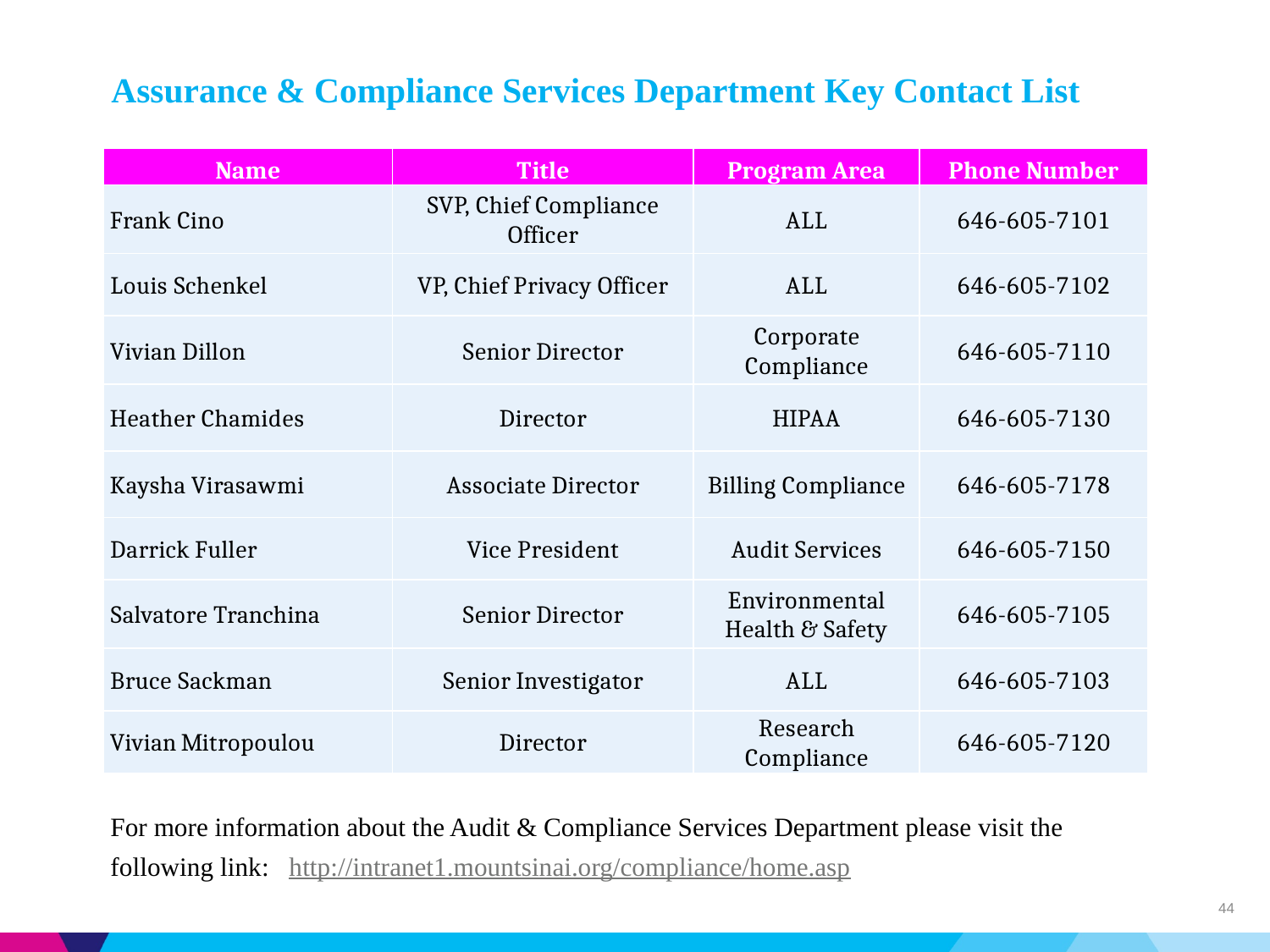

# Assurance & Compliance Services Department Key Contact List
| Name | Title | Program Area | Phone Number |
| --- | --- | --- | --- |
| Frank Cino | SVP, Chief Compliance Officer | ALL | 646-605-7101 |
| Louis Schenkel | VP, Chief Privacy Officer | ALL | 646-605-7102 |
| Vivian Dillon | Senior Director | Corporate Compliance | 646-605-7110 |
| Heather Chamides | Director | HIPAA | 646-605-7130 |
| Kaysha Virasawmi | Associate Director | Billing Compliance | 646-605-7178 |
| Darrick Fuller | Vice President | Audit Services | 646-605-7150 |
| Salvatore Tranchina | Senior Director | Environmental Health & Safety | 646-605-7105 |
| Bruce Sackman | Senior Investigator | ALL | 646-605-7103 |
| Vivian Mitropoulou | Director | Research Compliance | 646-605-7120 |
For more information about the Audit & Compliance Services Department please visit the following link:   http://intranet1.mountsinai.org/compliance/home.asp
44